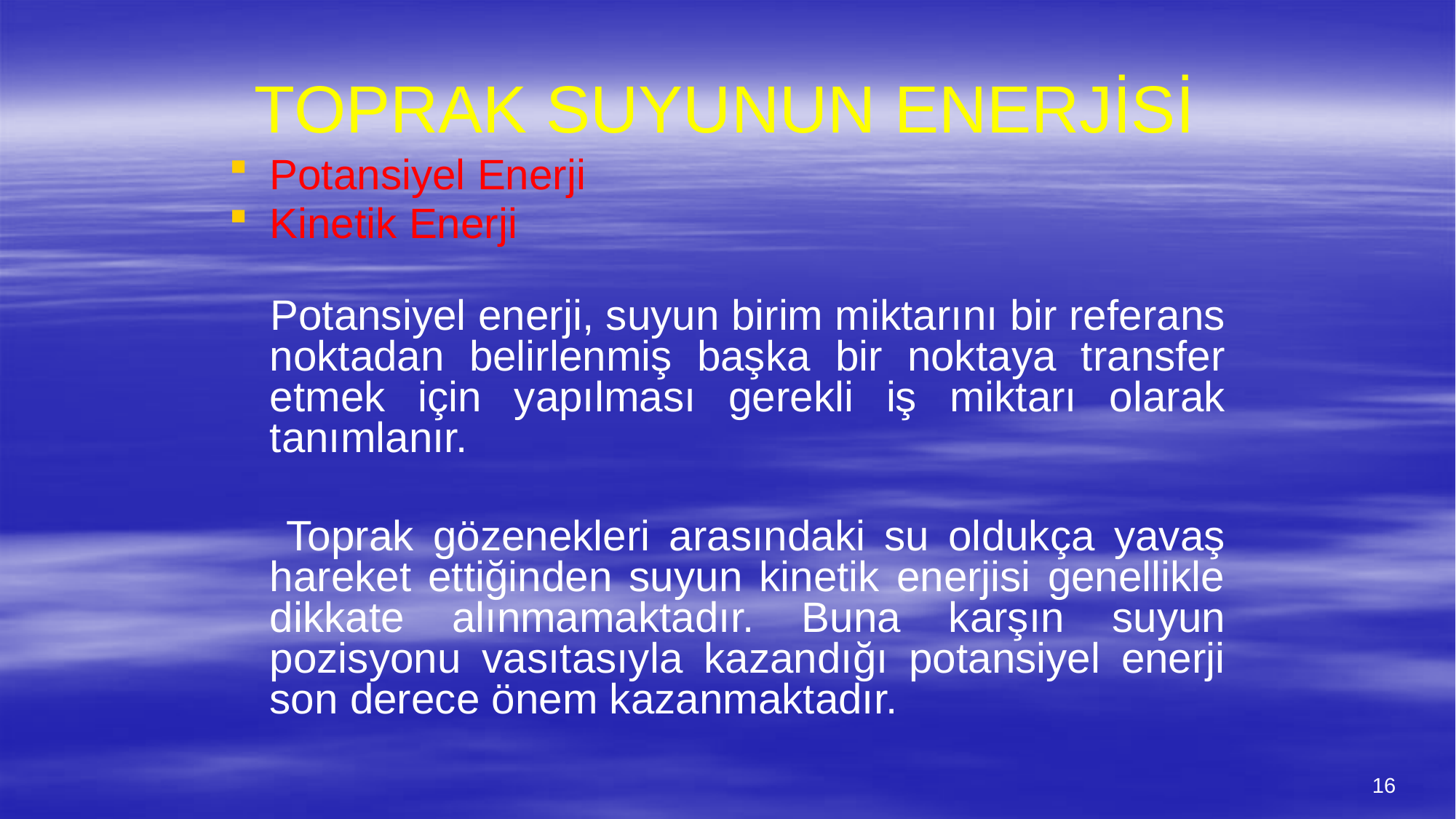

# TOPRAK SUYUNUN ENERJİSİ
Potansiyel Enerji
Kinetik Enerji

    Potansiyel enerji, suyun birim miktarını bir referans noktadan belirlenmiş başka bir noktaya transfer etmek için yapılması gerekli iş miktarı olarak tanımlanır.

   Toprak gözenekleri arasındaki su oldukça yavaş hareket ettiğinden suyun kinetik enerjisi genellikle dikkate alınmamaktadır. Buna karşın suyun pozisyonu vasıtasıyla kazandığı potansiyel enerji son derece önem kazanmaktadır.

16